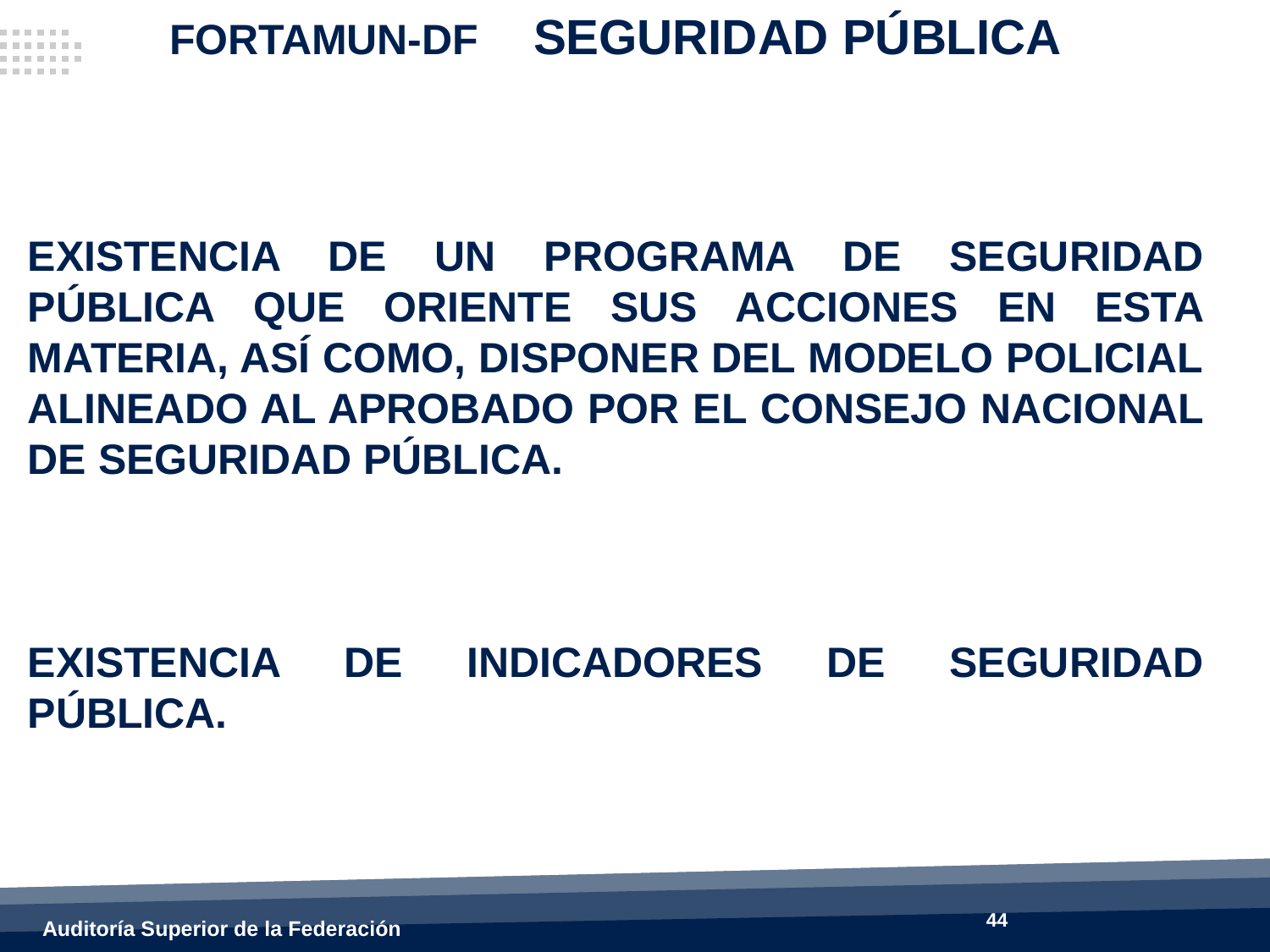

FORTAMUN-DF    SEGURIDAD PÚBLICA
EXISTENCIA DE UN PROGRAMA DE SEGURIDAD PÚBLICA QUE ORIENTE SUS ACCIONES EN ESTA MATERIA, ASÍ COMO, DISPONER DEL MODELO POLICIAL ALINEADO AL APROBADO POR EL CONSEJO NACIONAL DE SEGURIDAD PÚBLICA.

EXISTENCIA DE INDICADORES DE SEGURIDAD PÚBLICA.
44
Auditoría Superior de la Federación